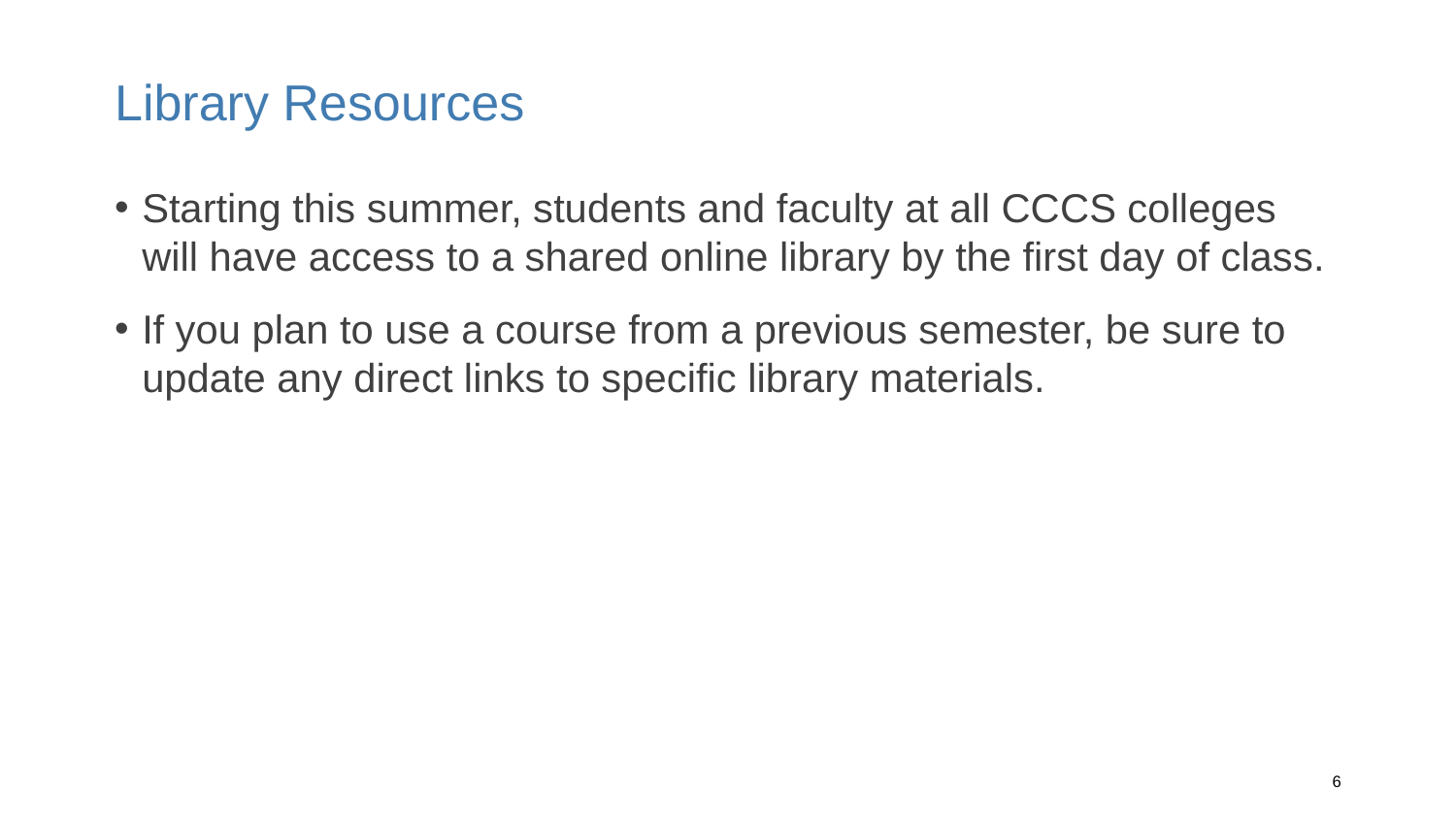

# Library Resources
Starting this summer, students and faculty at all CCCS colleges will have access to a shared online library by the first day of class.
If you plan to use a course from a previous semester, be sure to update any direct links to specific library materials.

6